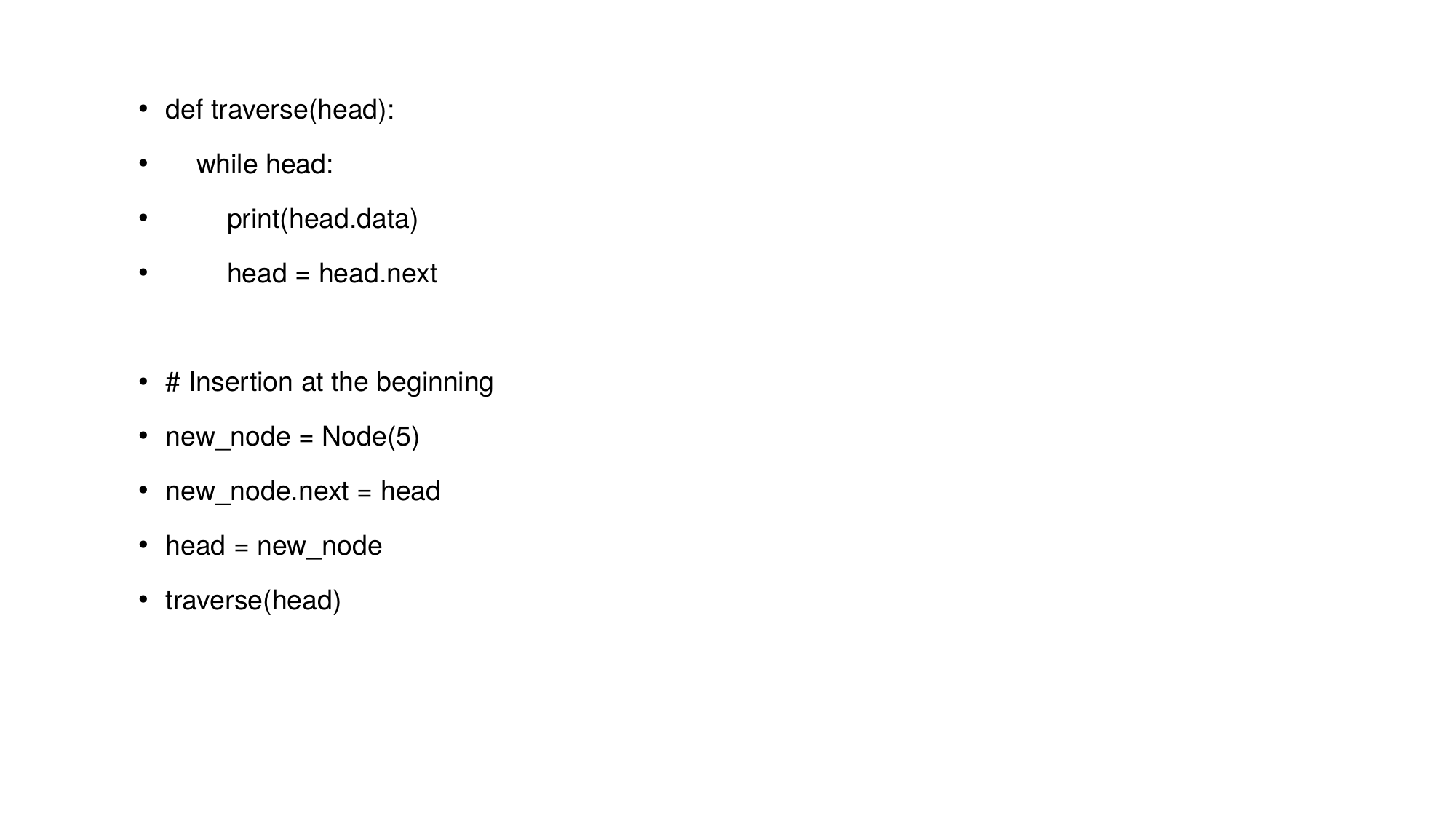

def traverse(head):
    while head:
        print(head.data)
        head = head.next

# Insertion at the beginning
new_node = Node(5)
new_node.next = head
head = new_node
traverse(head)